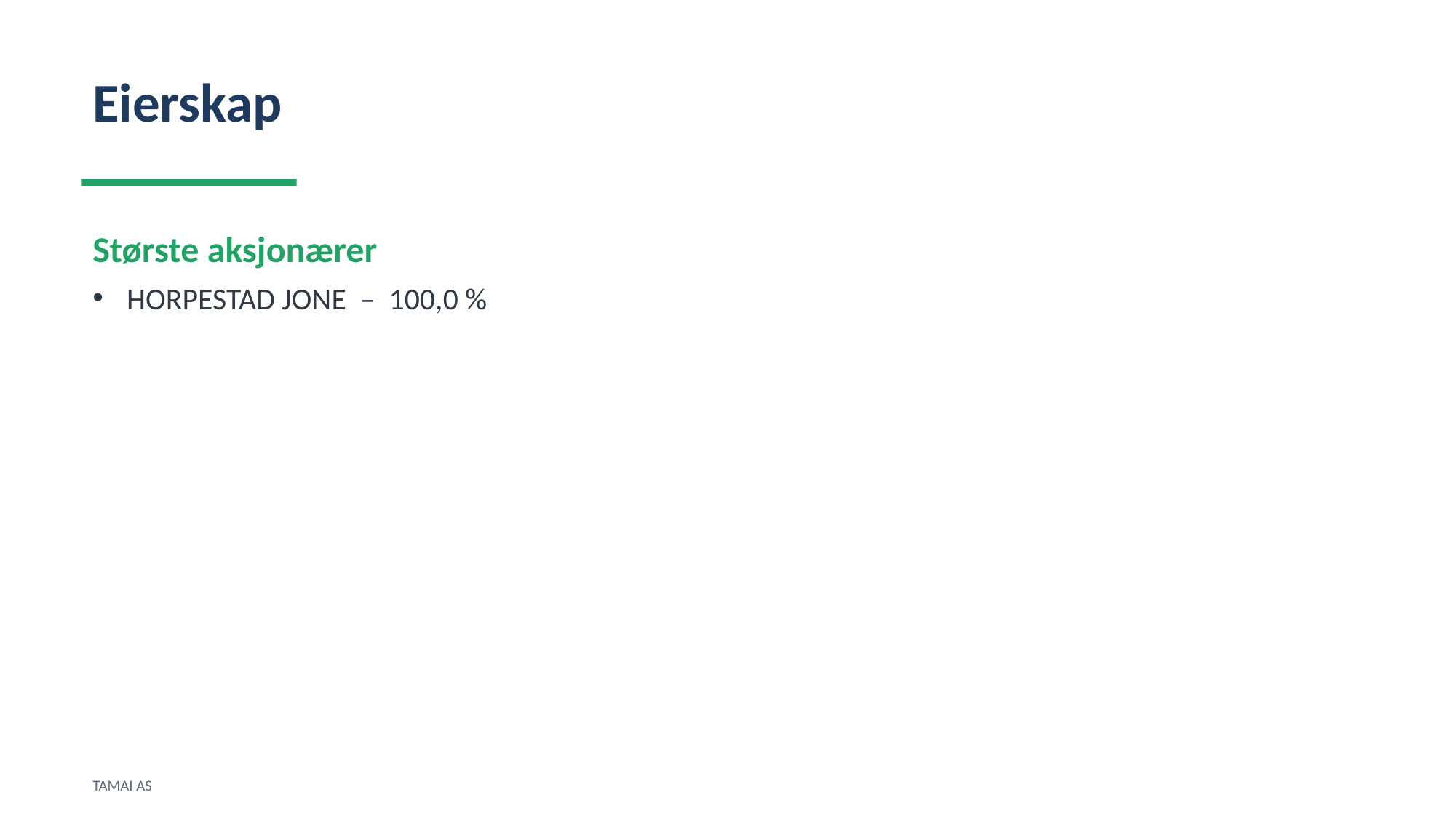

Eierskap

Største aksjonærer
HORPESTAD JONE  –  100,0 %
TAMAI AS